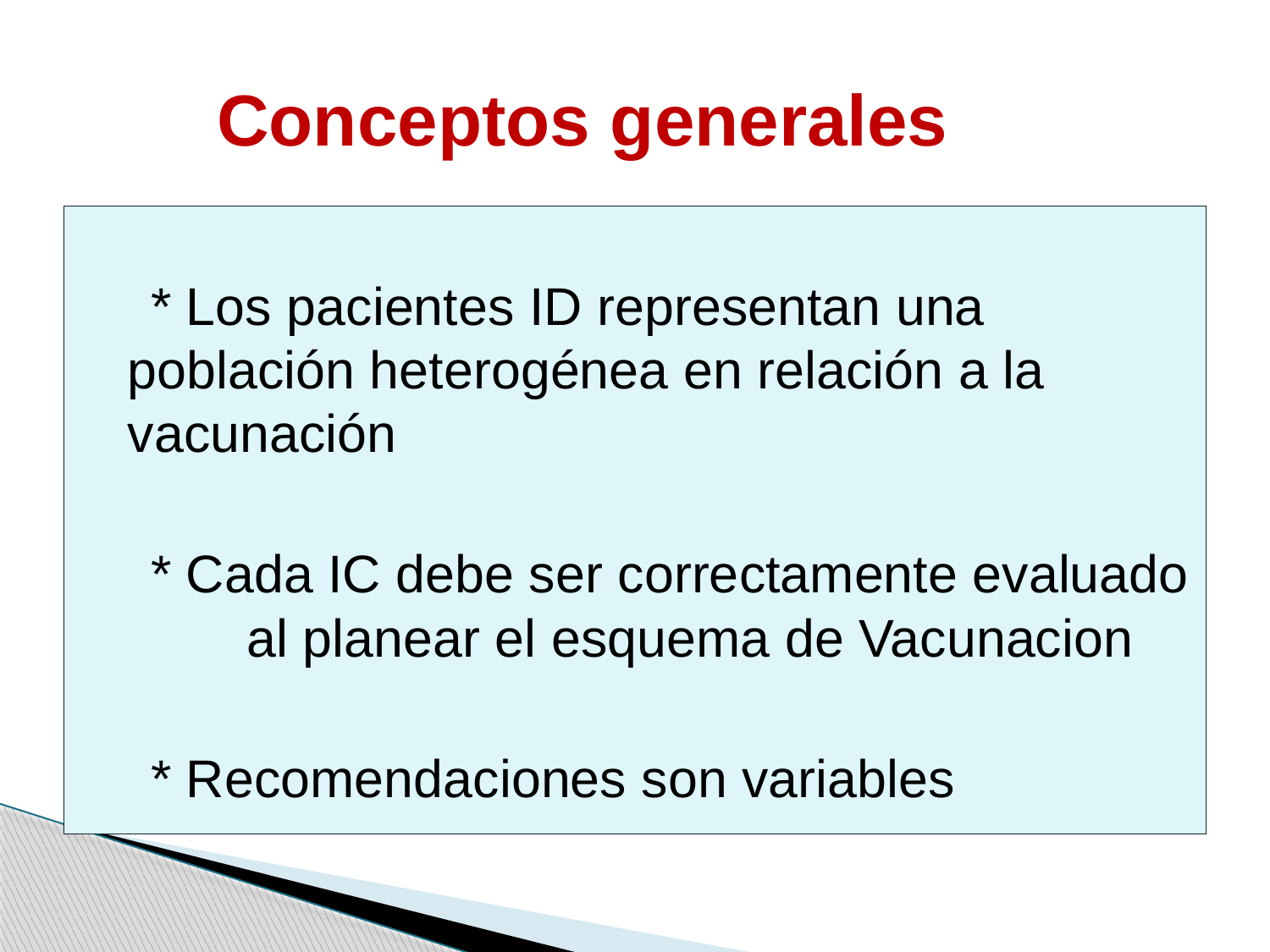

# Conceptos generales

    * Los pacientes ID representan una 	población heterogénea en relación a la   	vacunación

    * Cada IC debe ser correctamente evaluado   	al planear el esquema de Vacunacion

    * Recomendaciones son variables